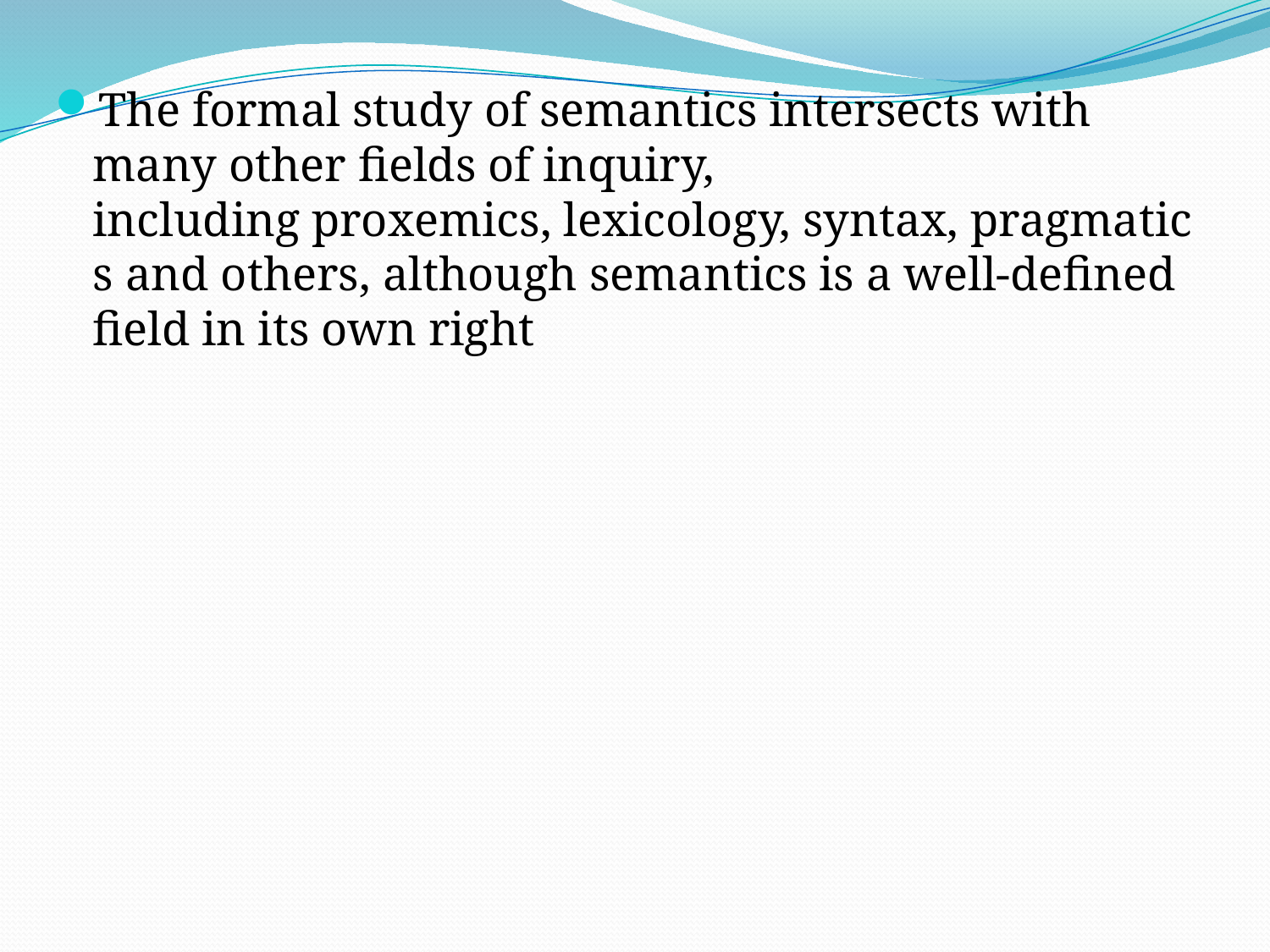

The formal study of semantics intersects with many other fields of inquiry, including proxemics, lexicology, syntax, pragmatics and others, although semantics is a well-defined field in its own right